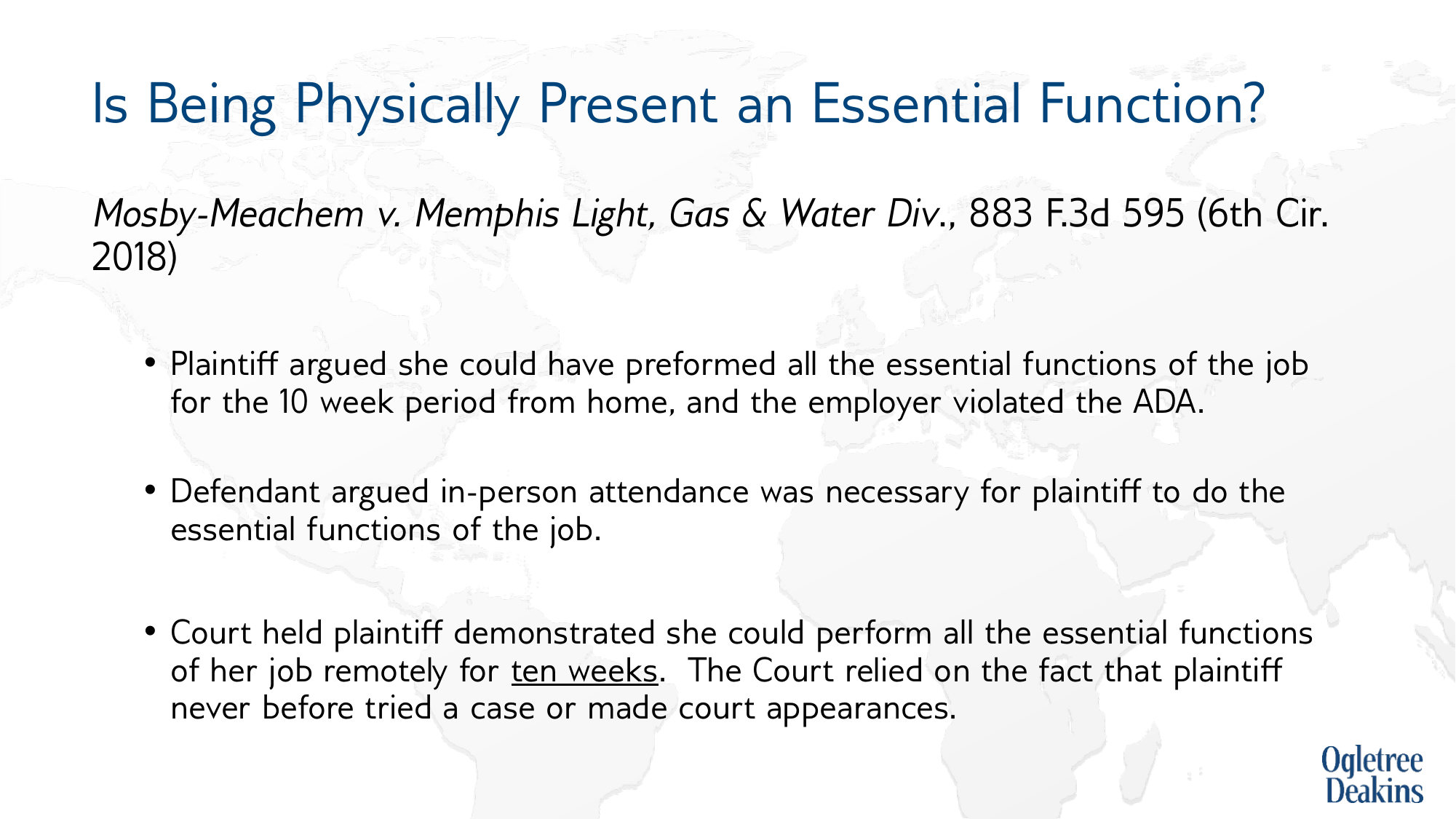

# Is Being Physically Present an Essential Function?
Mosby-Meachem v. Memphis Light, Gas & Water Div., 883 F.3d 595 (6th Cir. 2018)

Plaintiff argued she could have preformed all the essential functions of the job for the 10 week period from home, and the employer violated the ADA.

Defendant argued in-person attendance was necessary for plaintiff to do the essential functions of the job.

Court held plaintiff demonstrated she could perform all the essential functions of her job remotely for ten weeks.  The Court relied on the fact that plaintiff never before tried a case or made court appearances.